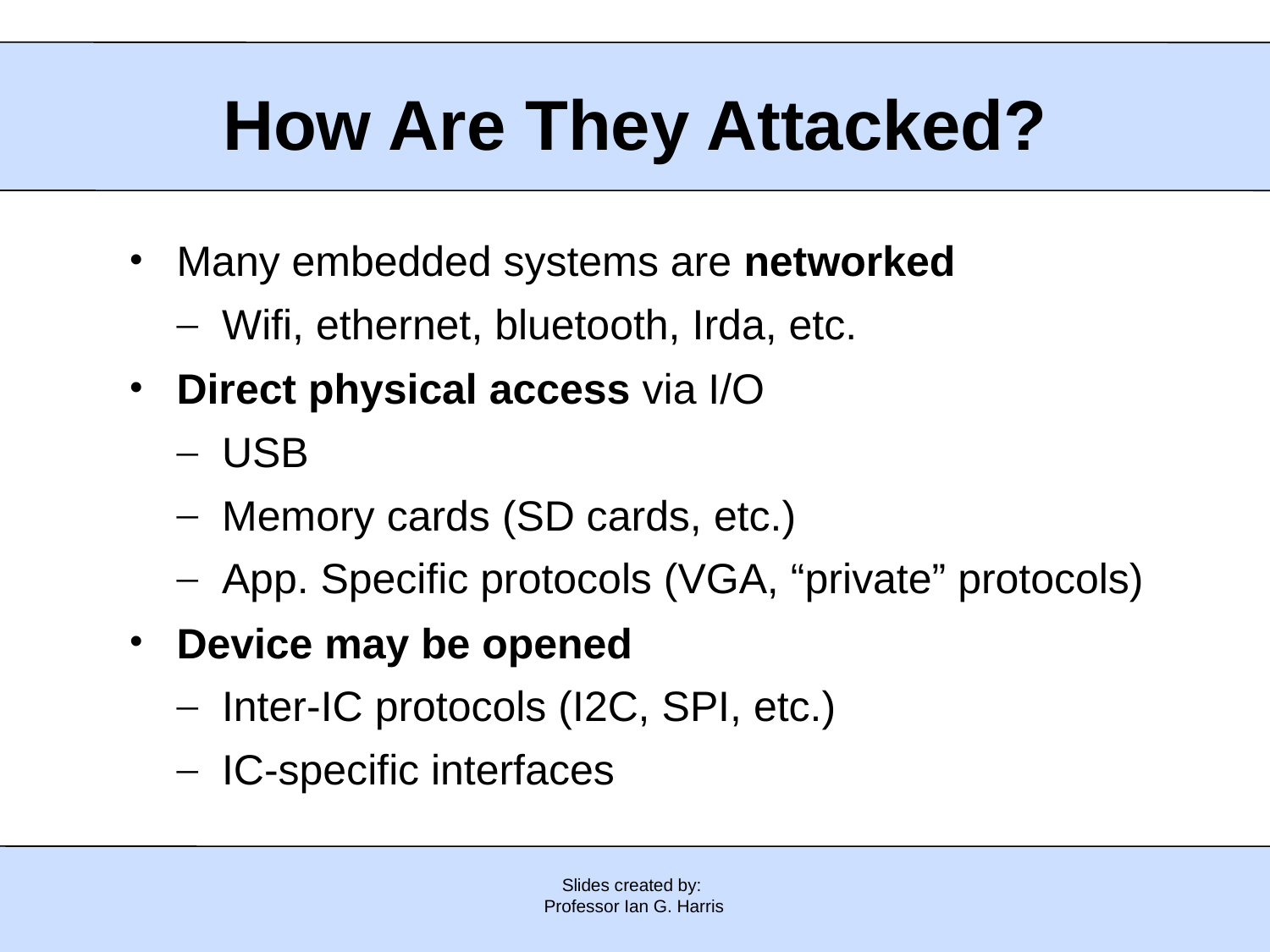

How Are They Attacked?
Many embedded systems are networked
Wifi, ethernet, bluetooth, Irda, etc.
Direct physical access via I/O
USB
Memory cards (SD cards, etc.)
App. Specific protocols (VGA, “private” protocols)
Device may be opened
Inter-IC protocols (I2C, SPI, etc.)
IC-specific interfaces
Slides created by:
Professor Ian G. Harris